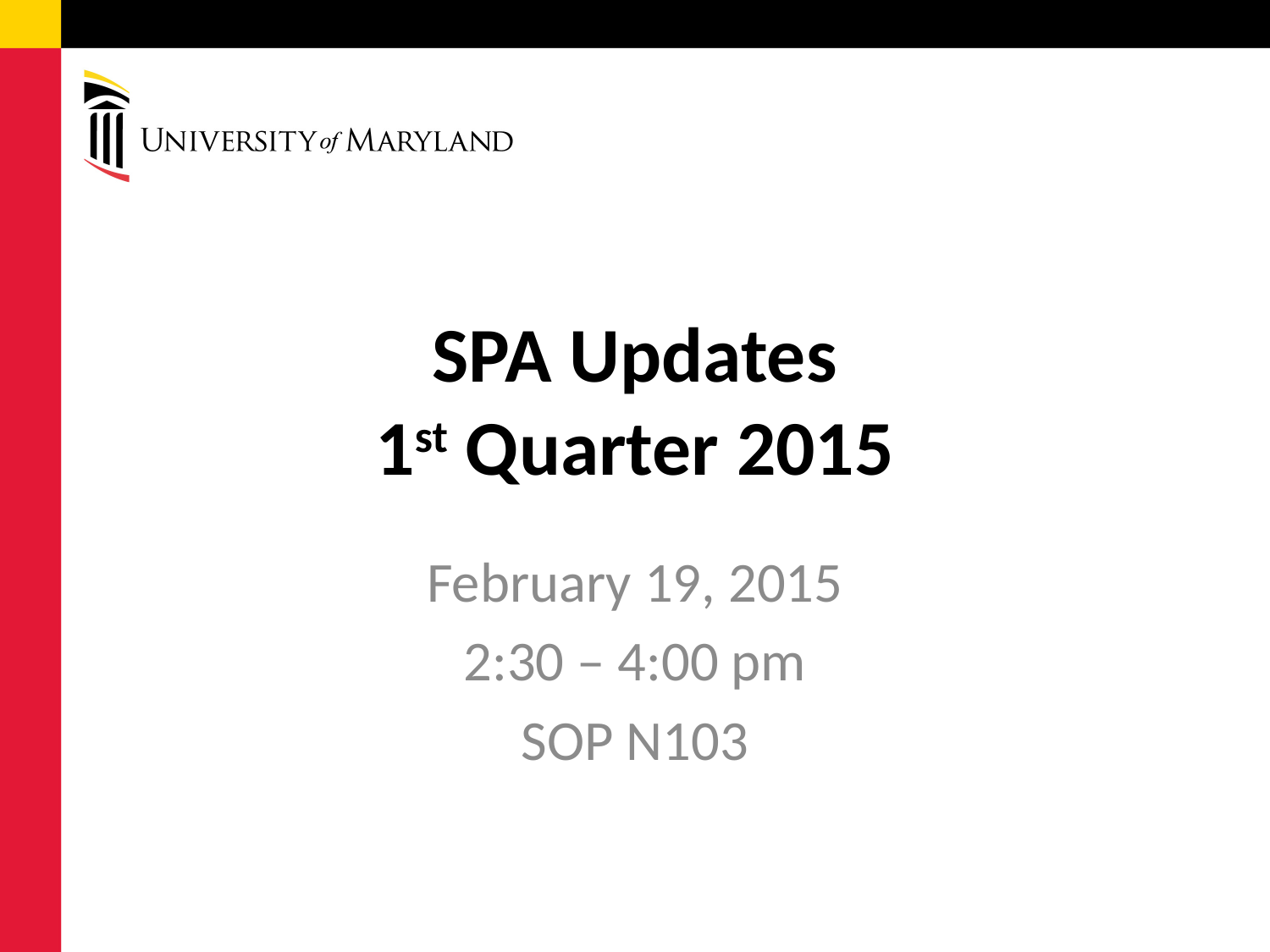

# SPA Updates 1st Quarter 2015
February 19, 2015
2:30 – 4:00 pm
SOP N103